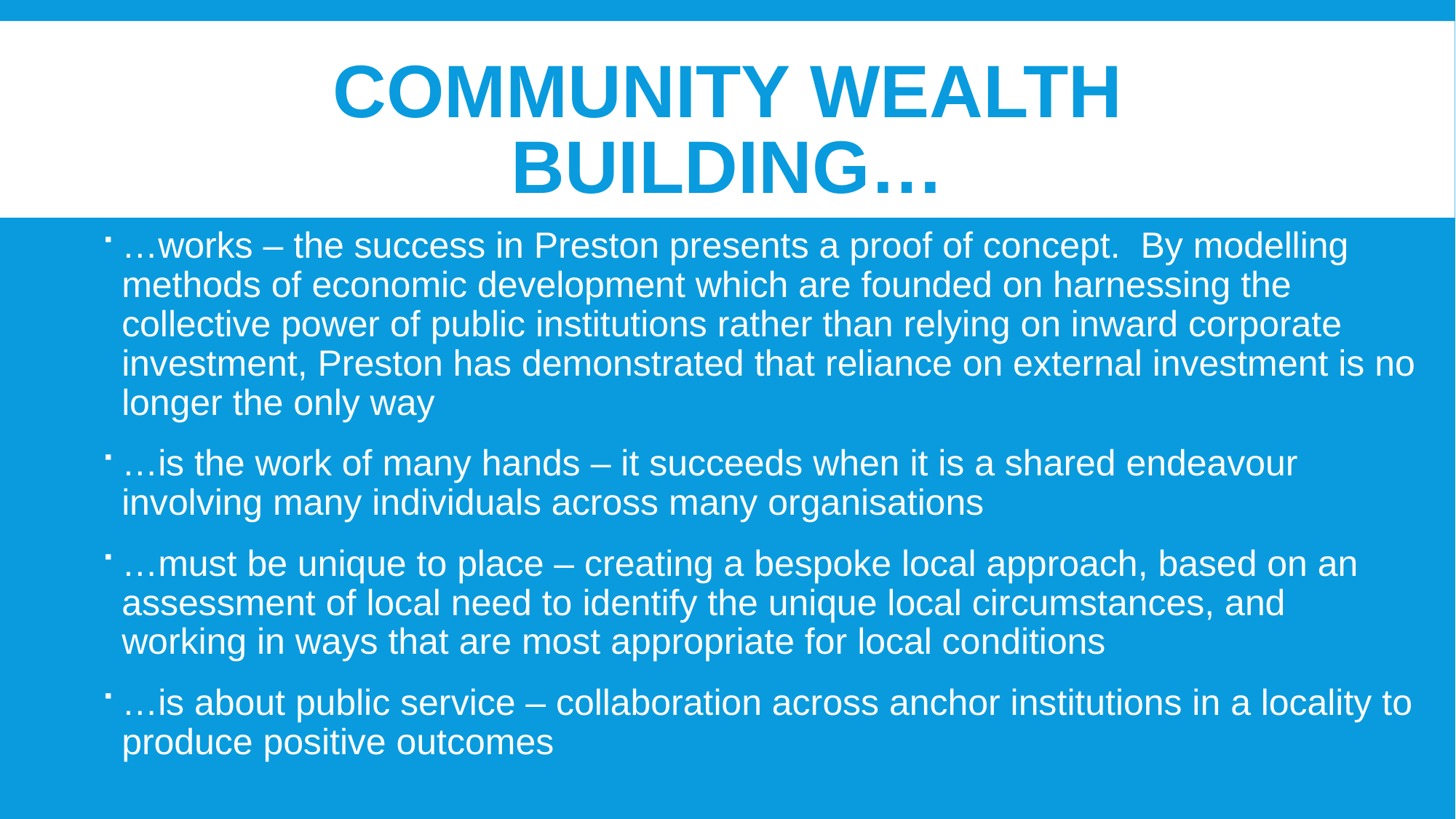

# Community wealth building…
…works – the success in Preston presents a proof of concept.  By modelling methods of economic development which are founded on harnessing the collective power of public institutions rather than relying on inward corporate investment, Preston has demonstrated that reliance on external investment is no longer the only way
…is the work of many hands – it succeeds when it is a shared endeavour involving many individuals across many organisations
…must be unique to place – creating a bespoke local approach, based on an assessment of local need to identify the unique local circumstances, and working in ways that are most appropriate for local conditions
…is about public service – collaboration across anchor institutions in a locality to produce positive outcomes